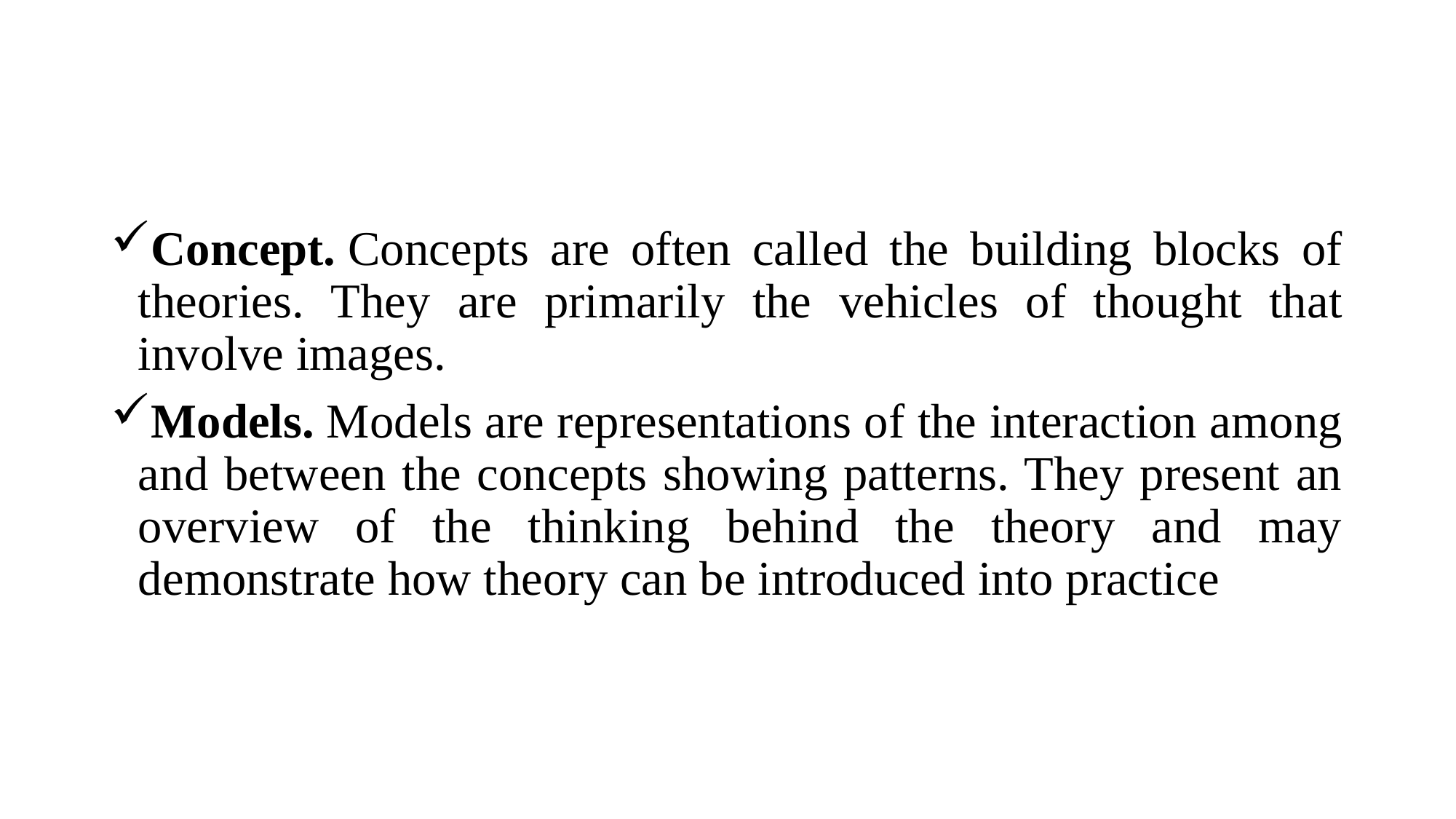

Concept. Concepts are often called the building blocks of theories. They are primarily the vehicles of thought that involve images.
Models. Models are representations of the interaction among and between the concepts showing patterns. They present an overview of the thinking behind the theory and may demonstrate how theory can be introduced into practice